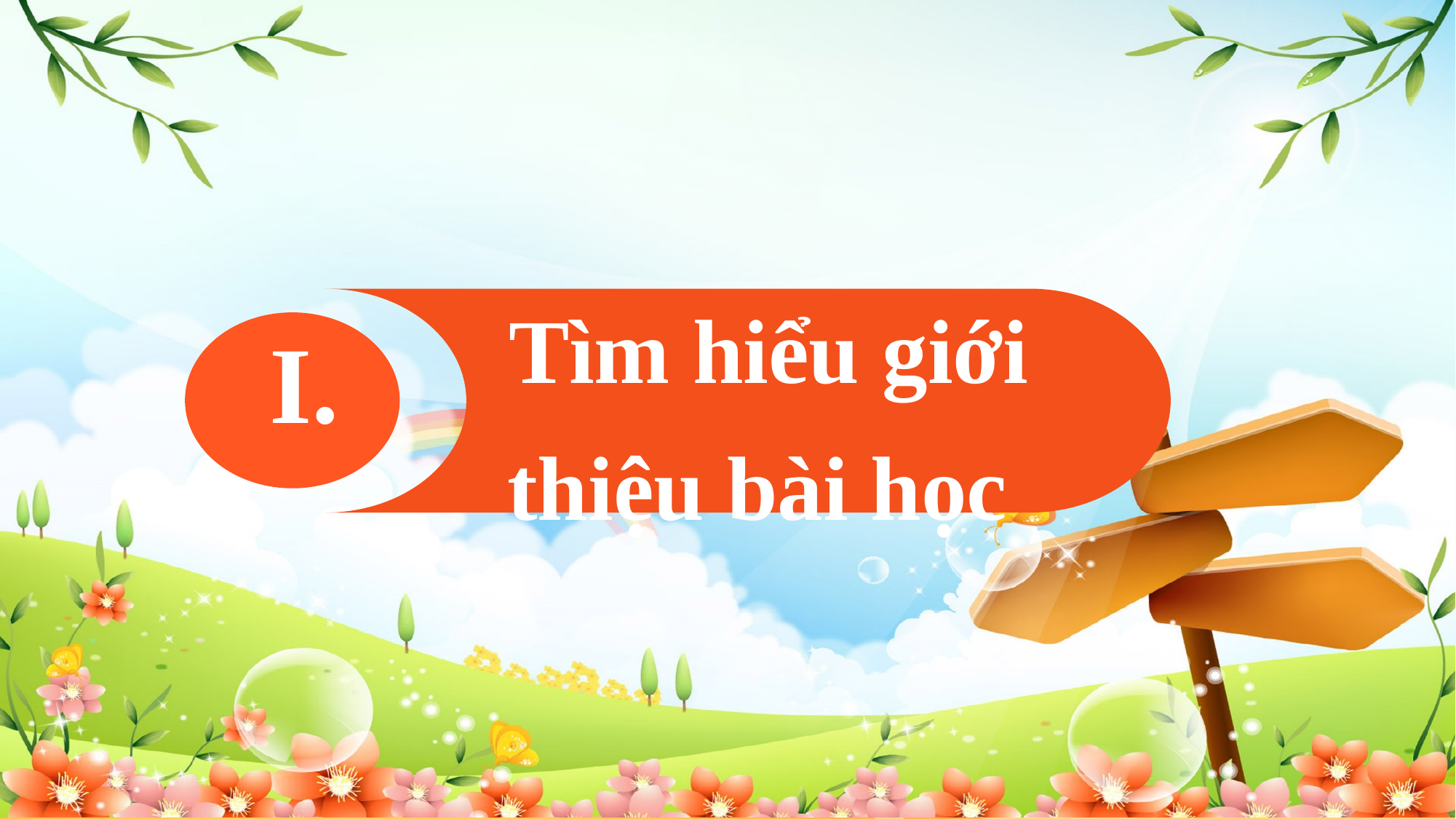

Tìm hiểu giới thiệu bài học

I.